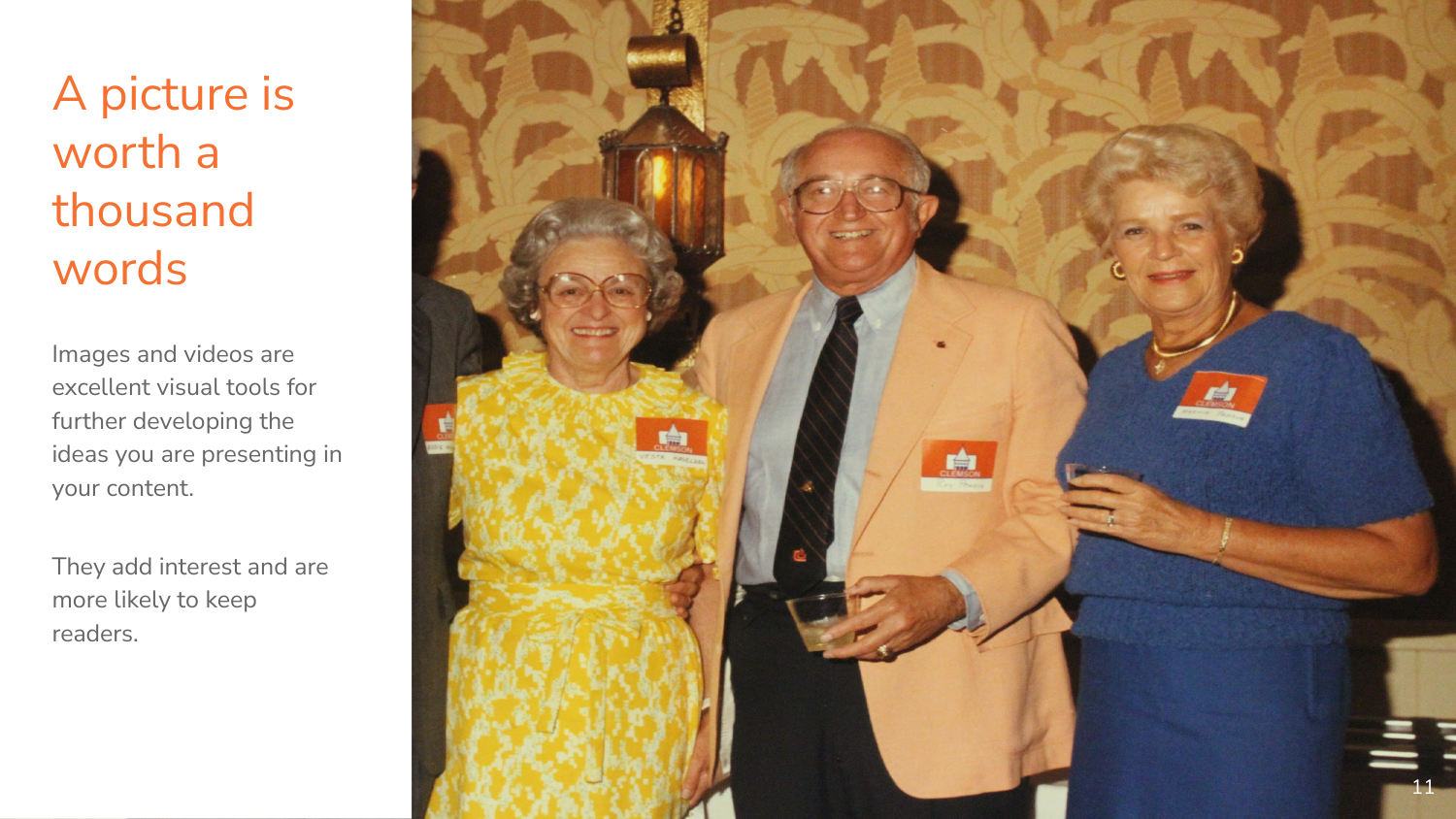

# A picture is worth a thousand words
Images and videos are excellent visual tools for further developing the ideas you are presenting in your content.
They add interest and are more likely to keep readers.
11